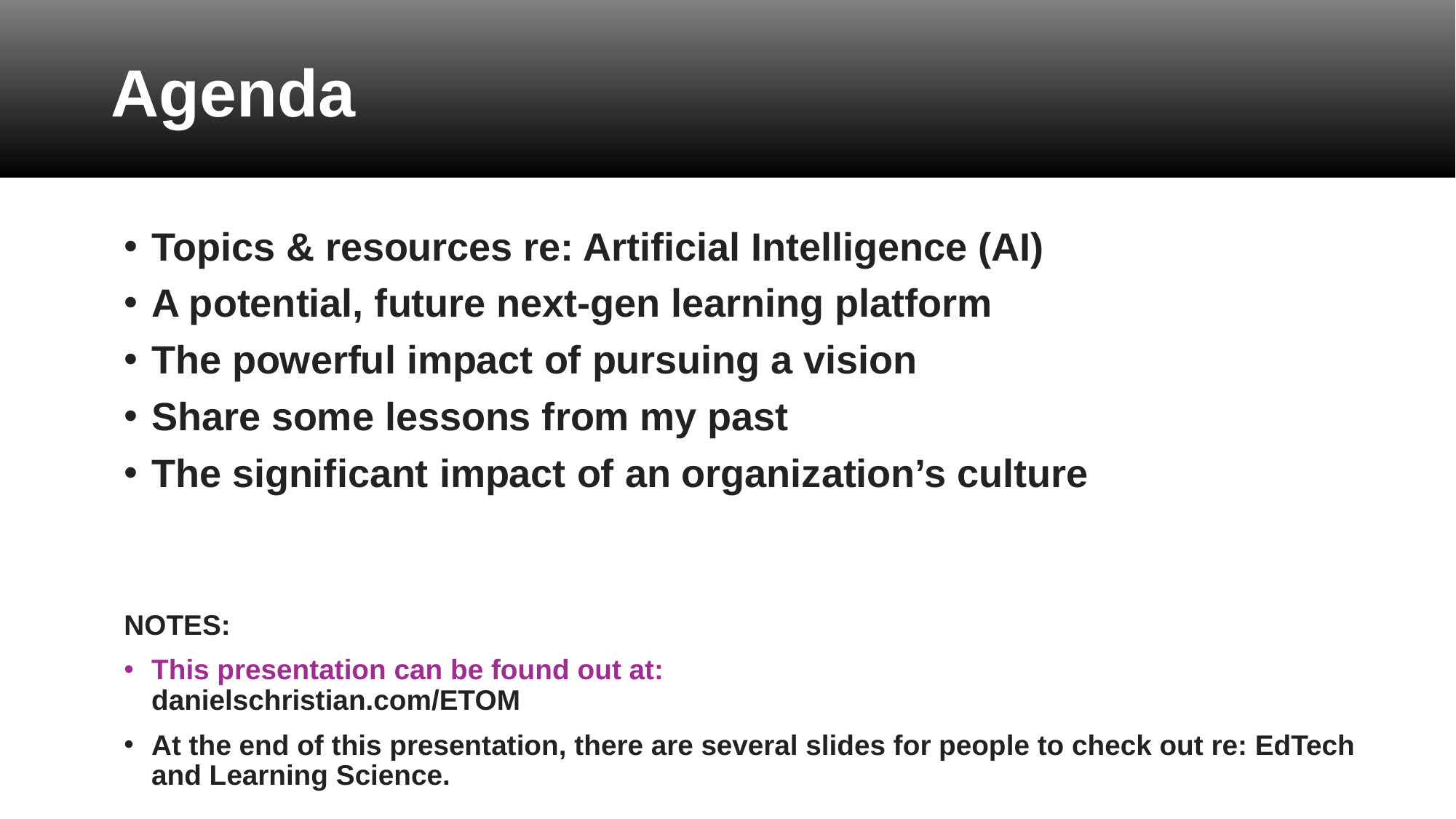

# Agenda
Topics & resources re: Artificial Intelligence (AI)
A potential, future next-gen learning platform
The powerful impact of pursuing a vision
Share some lessons from my past
The significant impact of an organization’s culture

NOTES:
This presentation can be found out at:
danielschristian.com/ETOM
At the end of this presentation, there are several slides for people to check out re: EdTech and Learning Science.